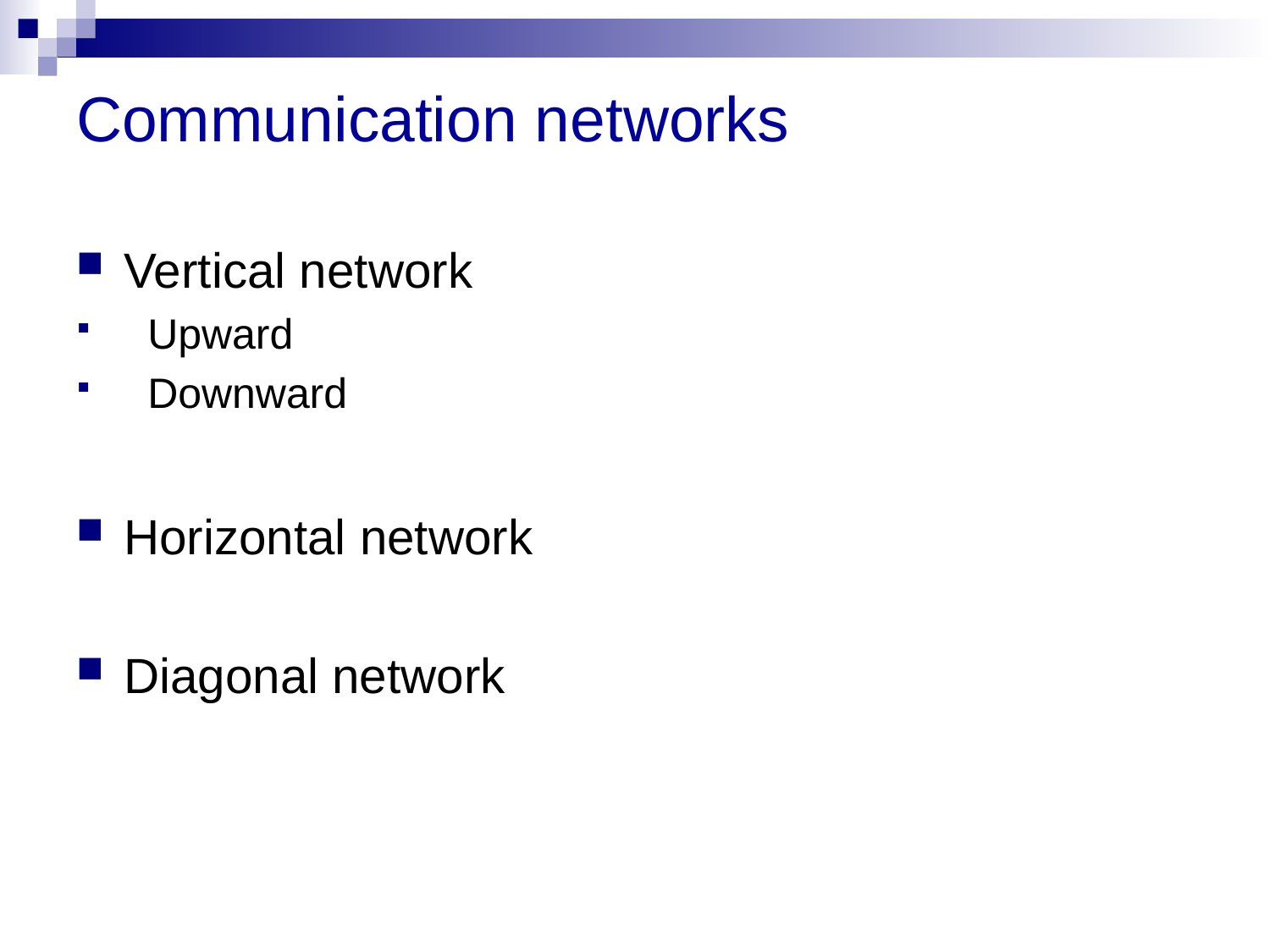

# Communication networks
Vertical network
Upward
Downward

Horizontal network

Diagonal network